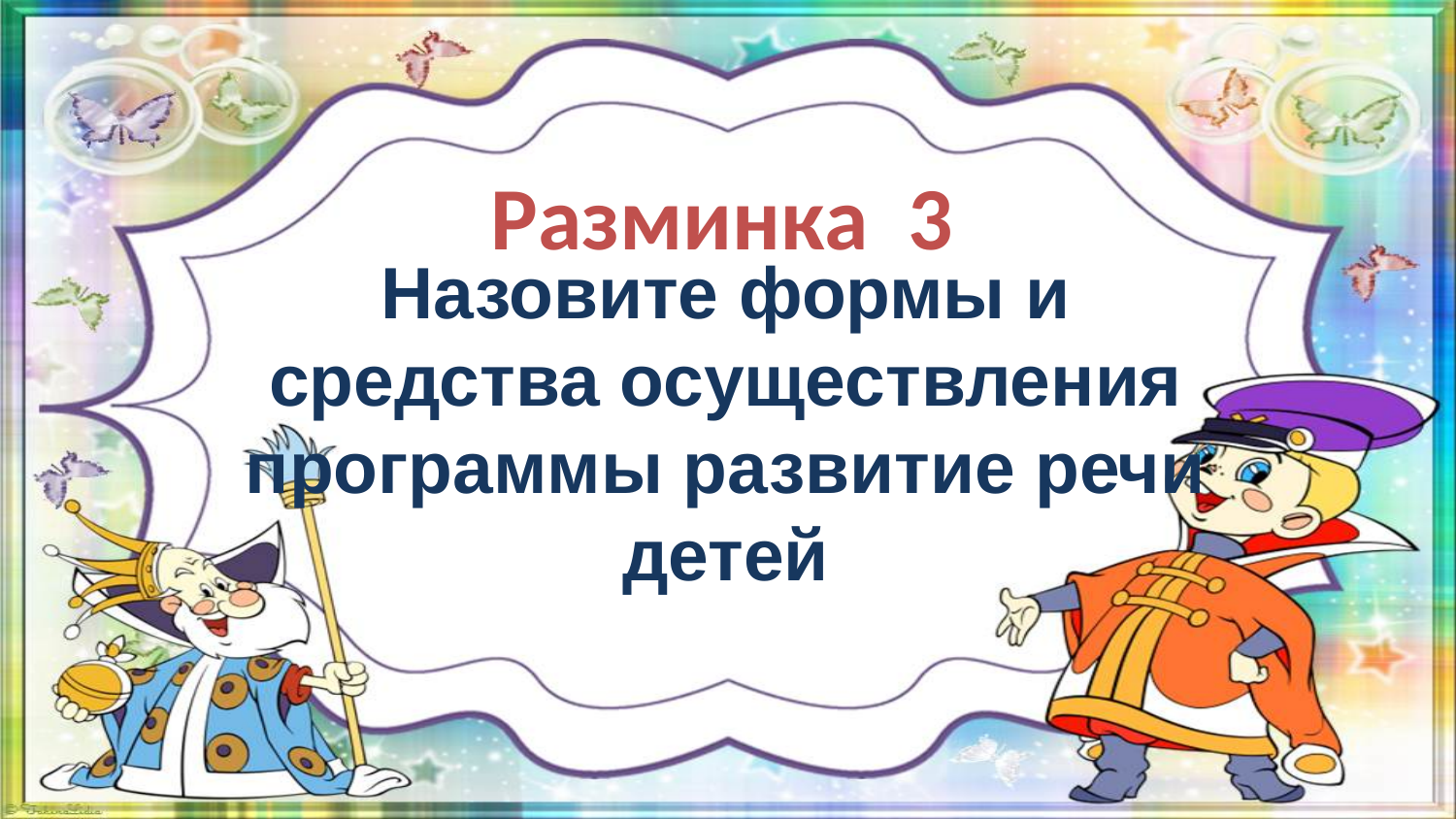

# Разминка  3
Назовите формы и средства осуществления программы развитие речи детей